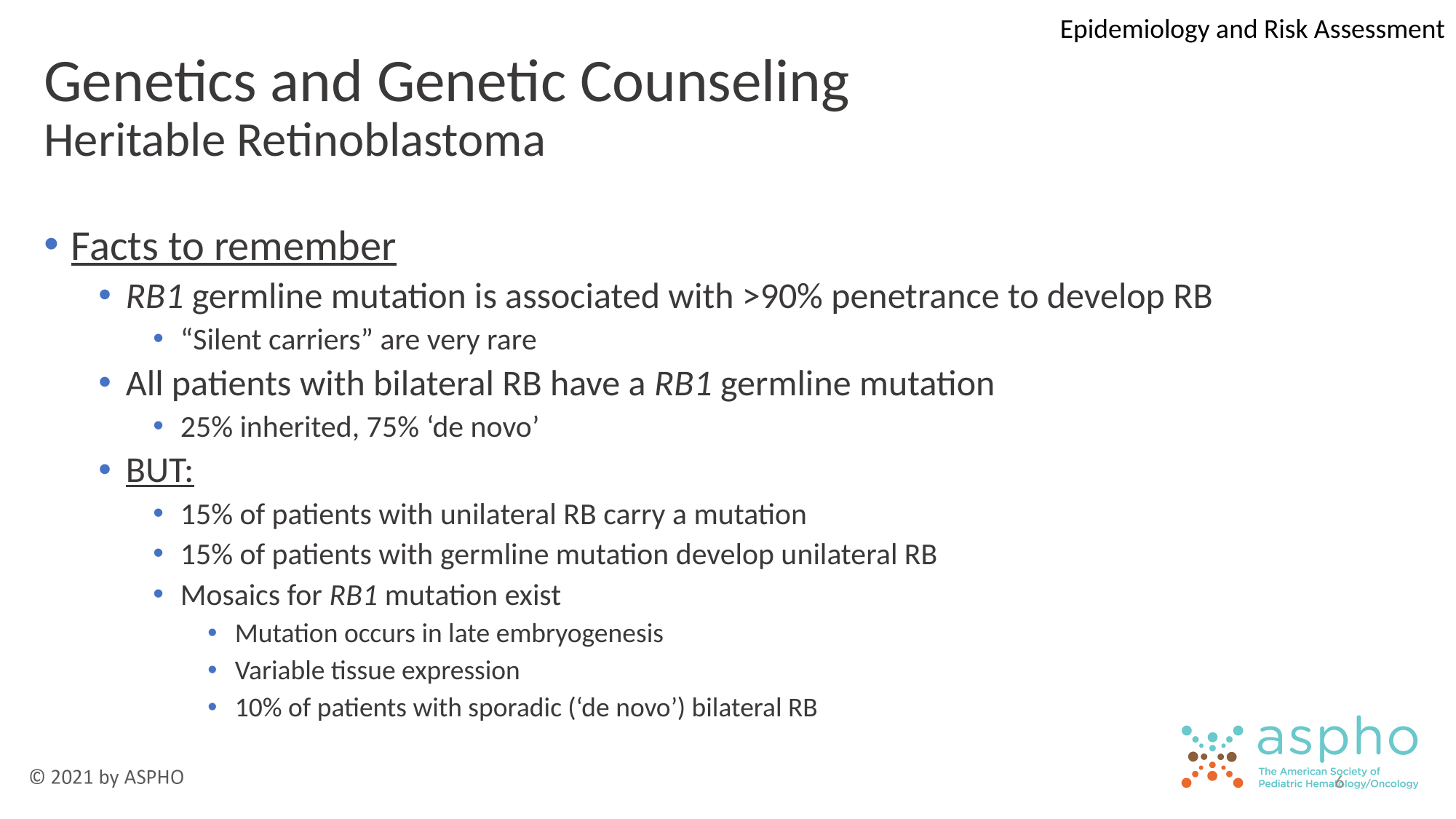

Epidemiology and Risk Assessment
# Genetics and Genetic Counseling Heritable Retinoblastoma
Facts to remember
RB1 germline mutation is associated with >90% penetrance to develop RB
“Silent carriers” are very rare
All patients with bilateral RB have a RB1 germline mutation
25% inherited, 75% ‘de novo’
BUT:
15% of patients with unilateral RB carry a mutation
15% of patients with germline mutation develop unilateral RB
Mosaics for RB1 mutation exist
Mutation occurs in late embryogenesis
Variable tissue expression
10% of patients with sporadic (‘de novo’) bilateral RB
6